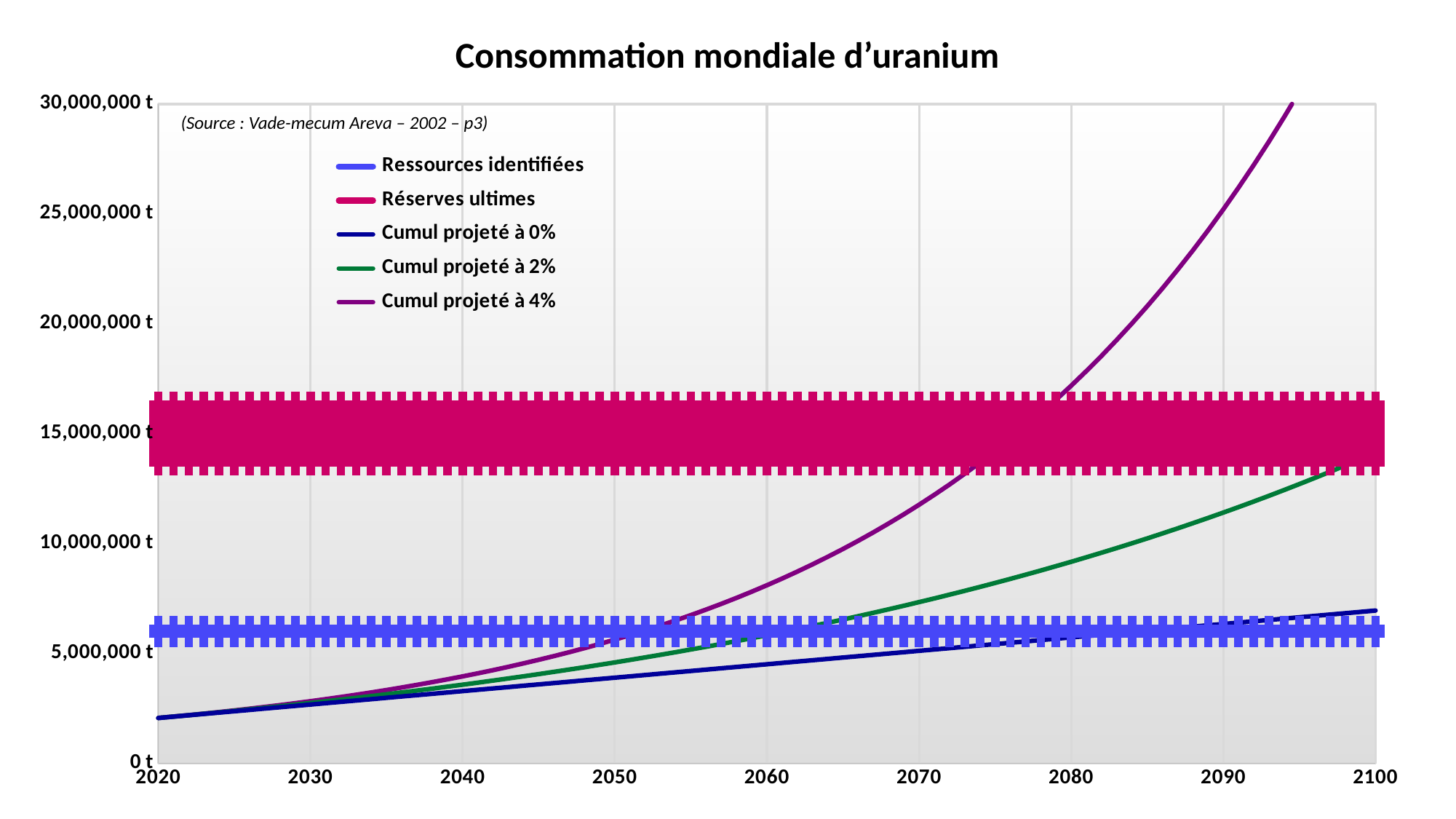

Consommation mondiale d’uranium

### Chart

| Category |  Ressources identifiées |  Réserves ultimes |  Cumul projeté à 0% |  Cumul projeté à 2%  |  Cumul projeté à 4% |
|---|---|---|---|---|---|
(Source : Vade-mecum Areva – 2002 – p3)